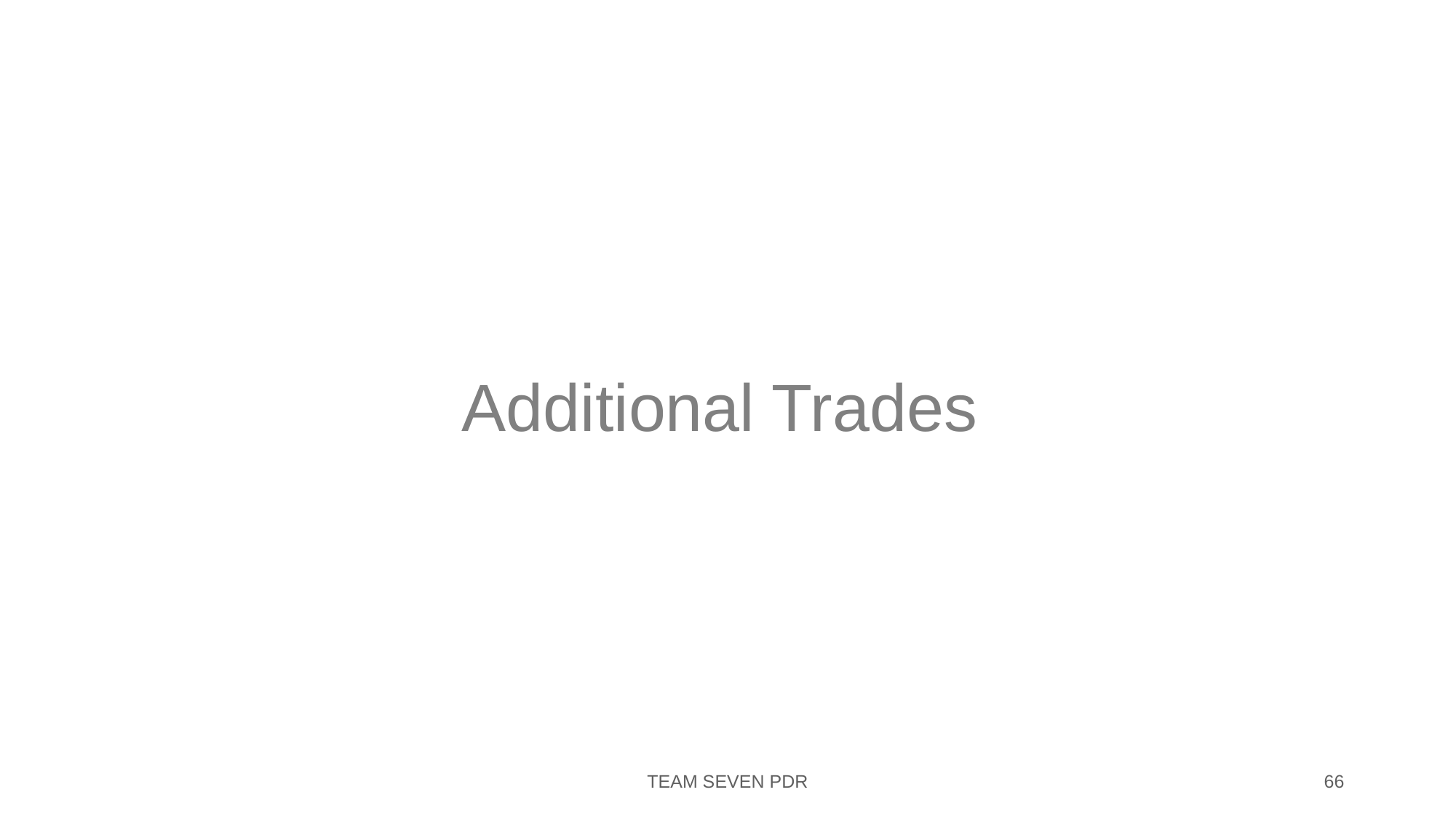

# Additional Trades
TEAM SEVEN PDR
66